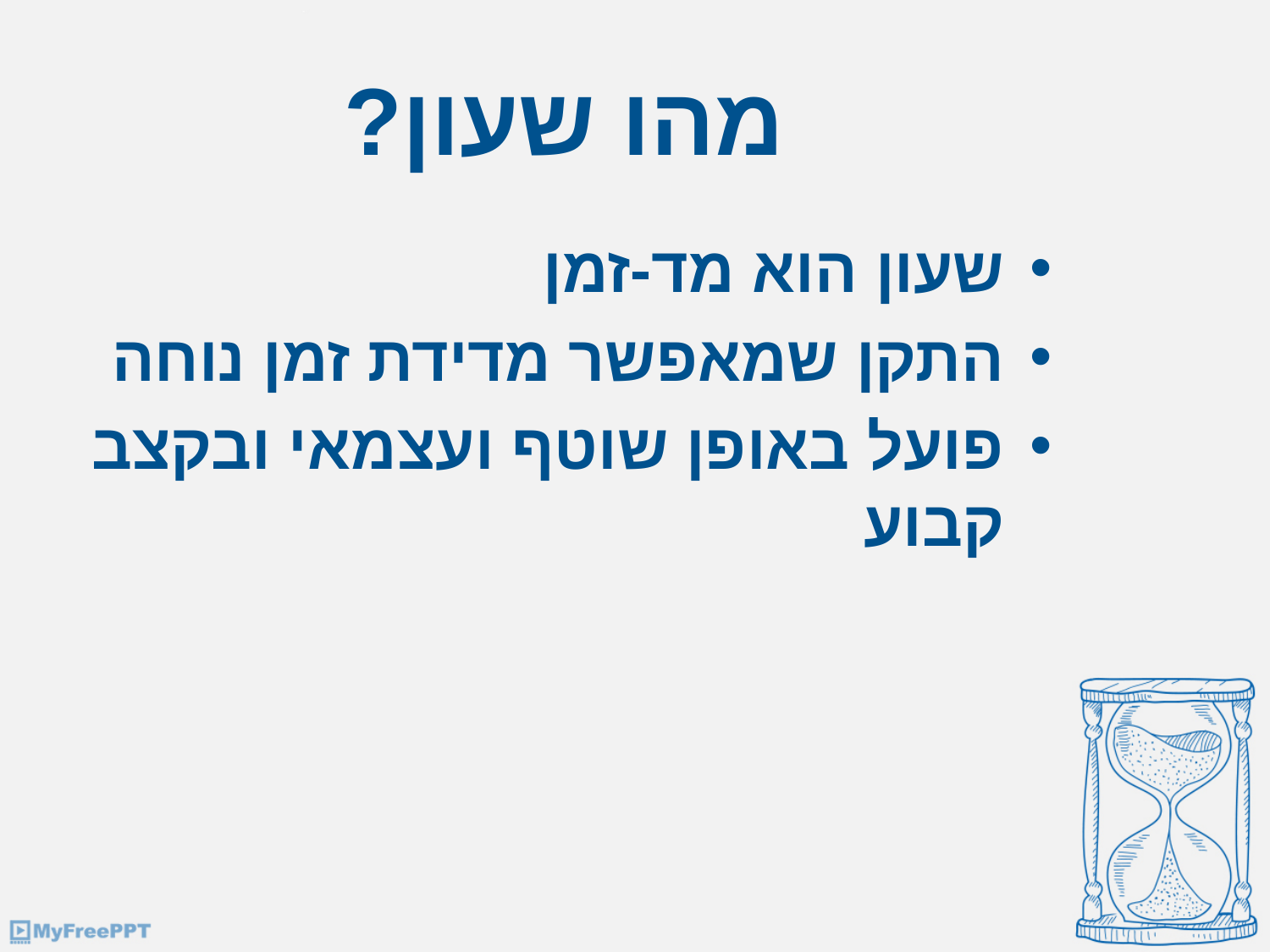

# מהו שעון?
שעון הוא מד-זמן
התקן שמאפשר מדידת זמן נוחה
פועל באופן שוטף ועצמאי ובקצב קבוע